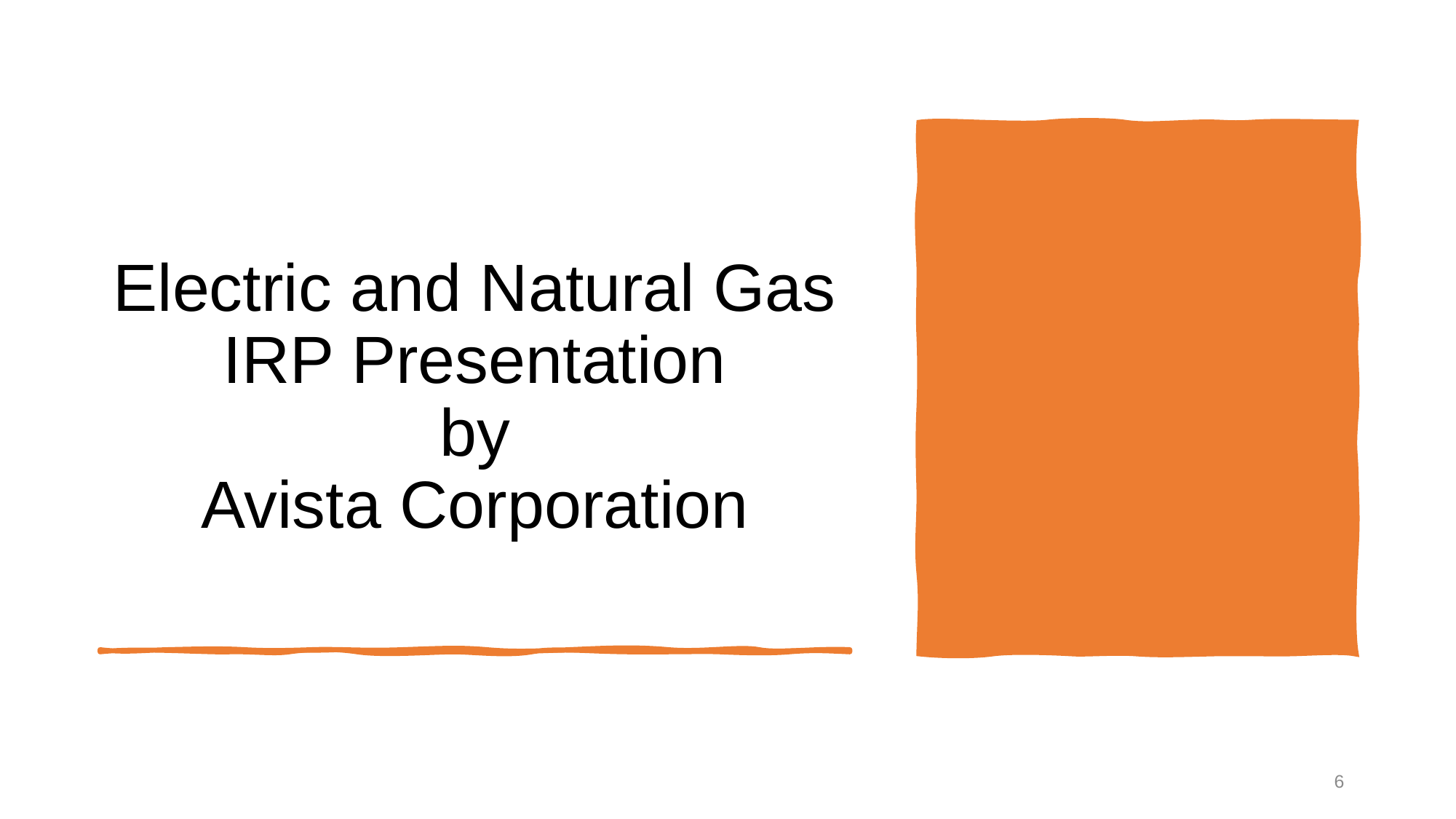

# Electric and Natural Gas IRP Presentation by Avista Corporation

6